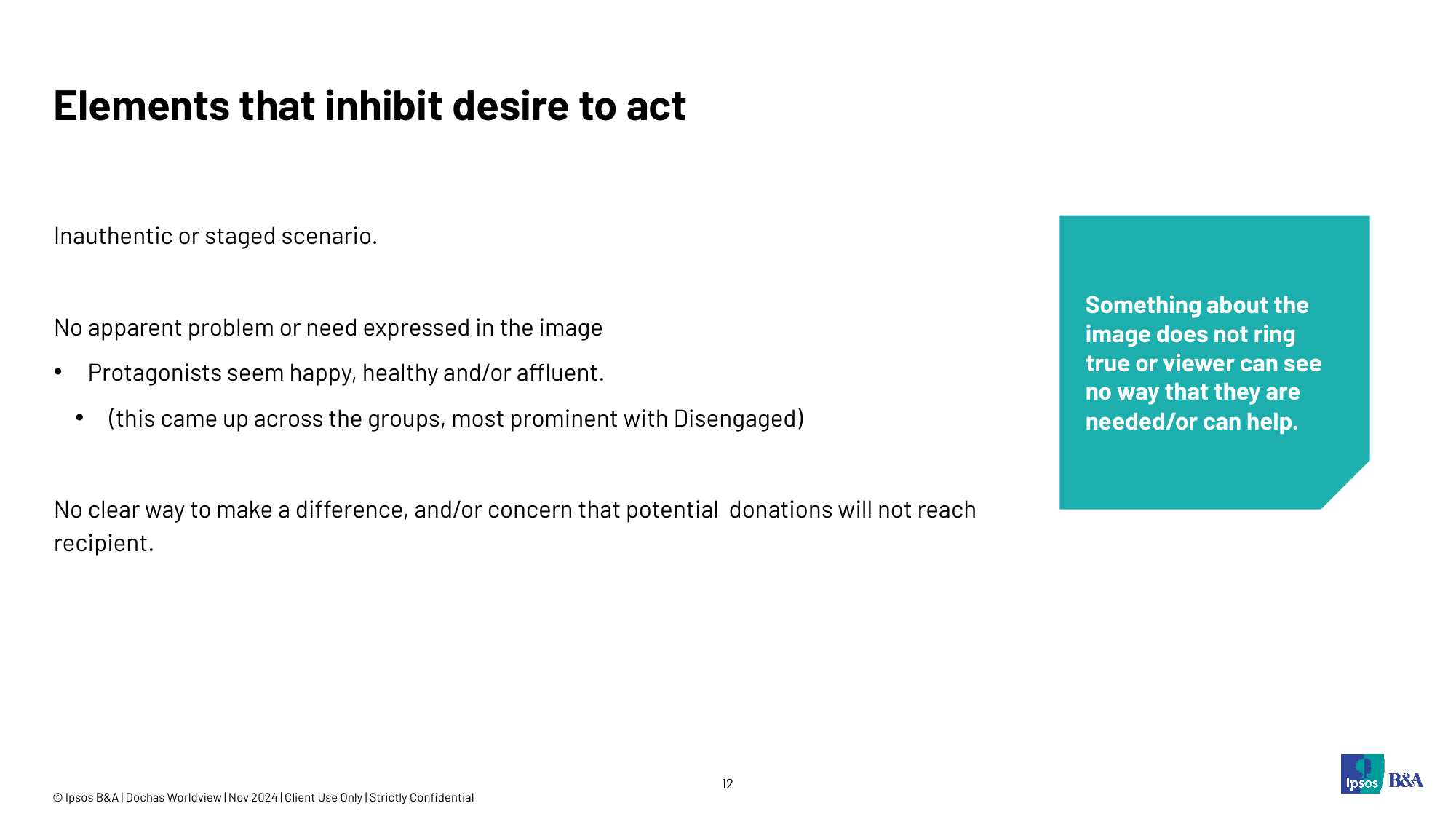

# Elements that inhibit desire to act
Inauthentic or staged scenario.

No apparent problem or need expressed in the image
Protagonists seem happy, healthy and/or affluent.
(this came up across the groups, most prominent with Disengaged)

No clear way to make a difference, and/or concern that potential  donations will not reach recipient.

Something about the image does not ring true or viewer can see no way that they are needed/or can help.